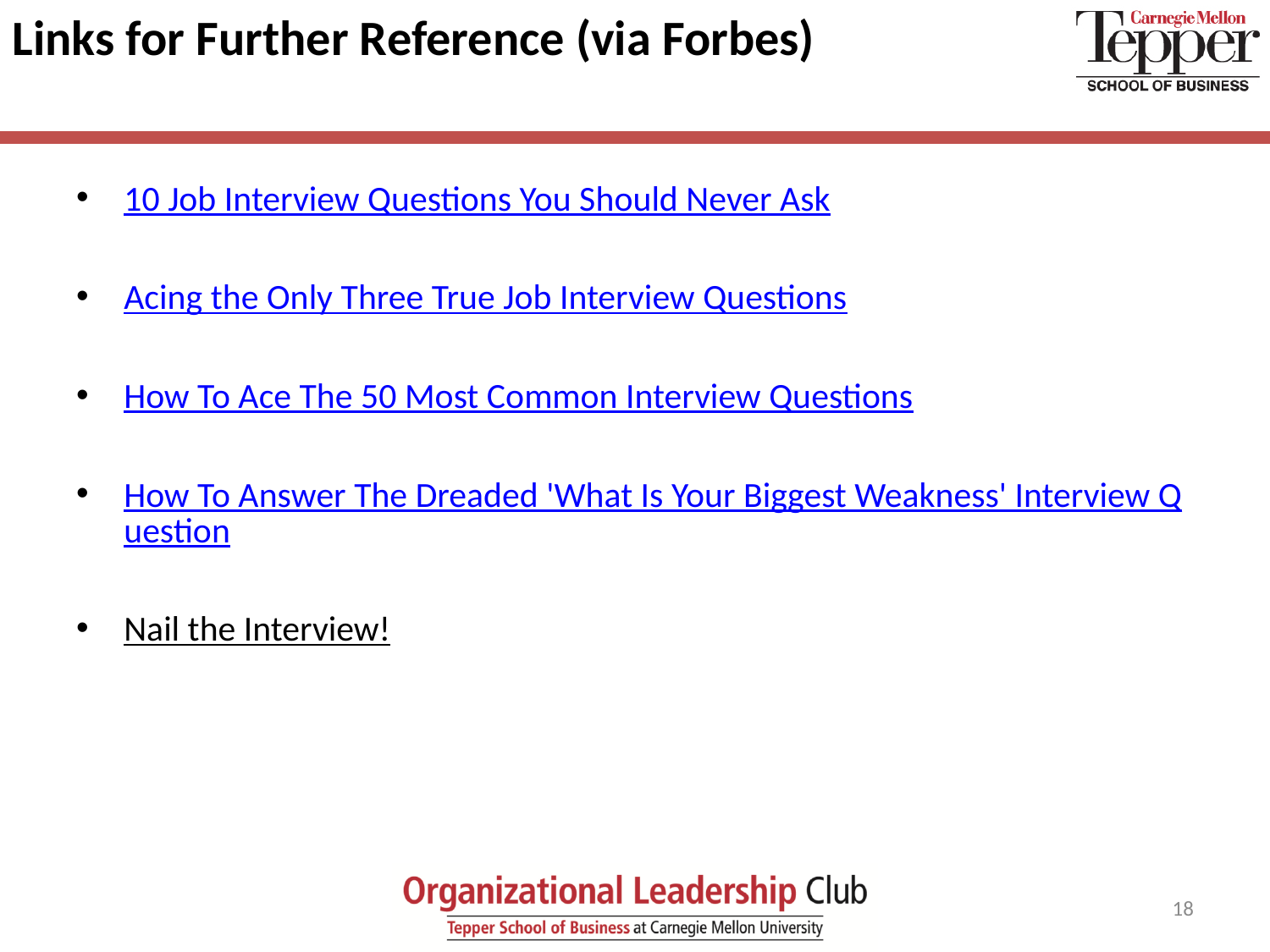

# Links for Further Reference (via Forbes)
10 Job Interview Questions You Should Never Ask

Acing the Only Three True Job Interview Questions

How To Ace The 50 Most Common Interview Questions

How To Answer The Dreaded 'What Is Your Biggest Weakness' Interview Question

Nail the Interview!
18